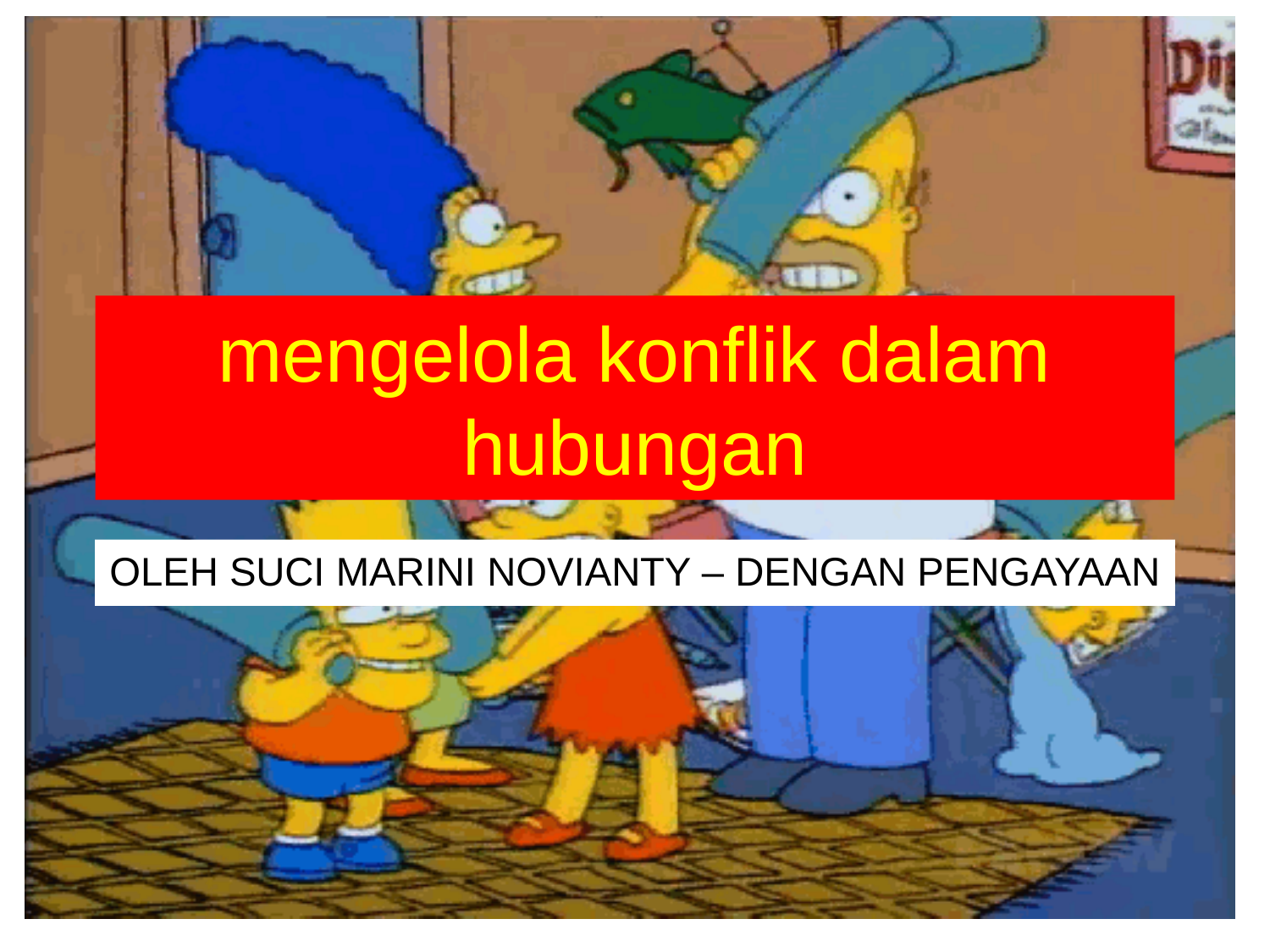

# mengelola konflik dalam hubungan
OLEH SUCI MARINI NOVIANTY – DENGAN PENGAYAAN